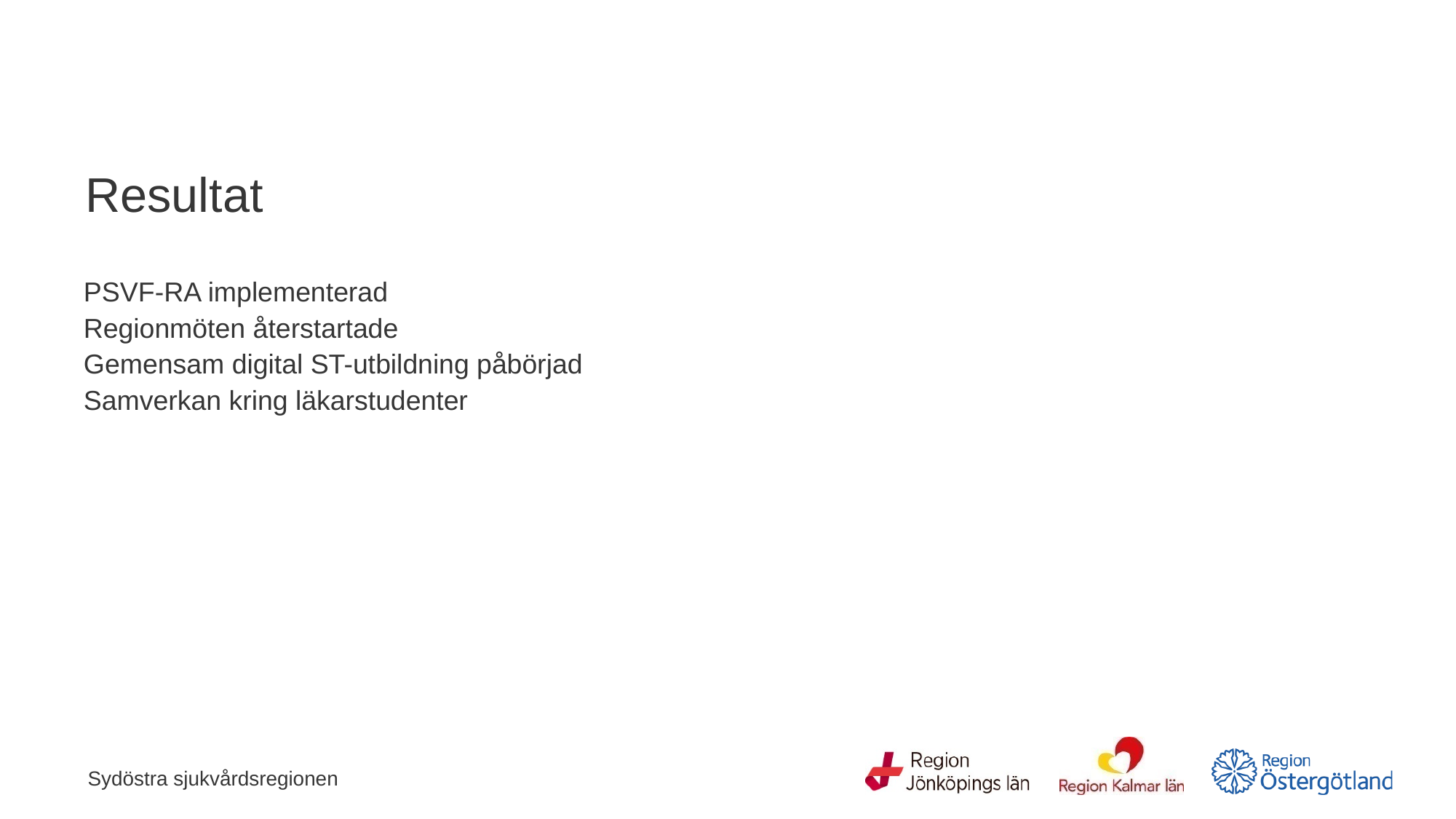

# Resultat
PSVF-RA implementerad
Regionmöten återstartade
Gemensam digital ST-utbildning påbörjad
Samverkan kring läkarstudenter